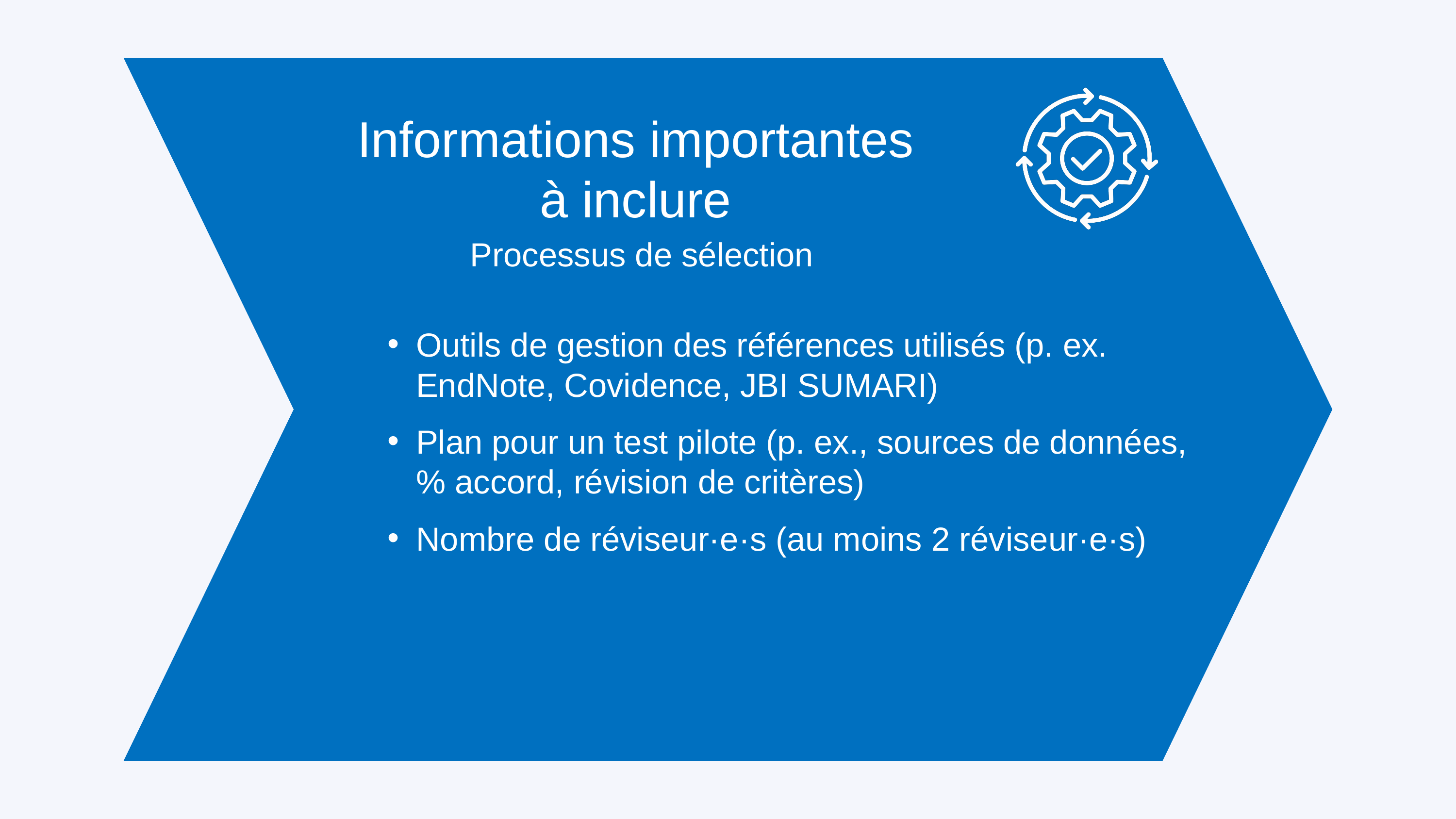

Informations importantes
à inclure
Processus de sélection

Outils de gestion des références utilisés (p. ex. EndNote, Covidence, JBI SUMARI)
Plan pour un test pilote (p. ex., sources de données, % accord, révision de critères)
Nombre de réviseur·e·s (au moins 2 réviseur·e·s)